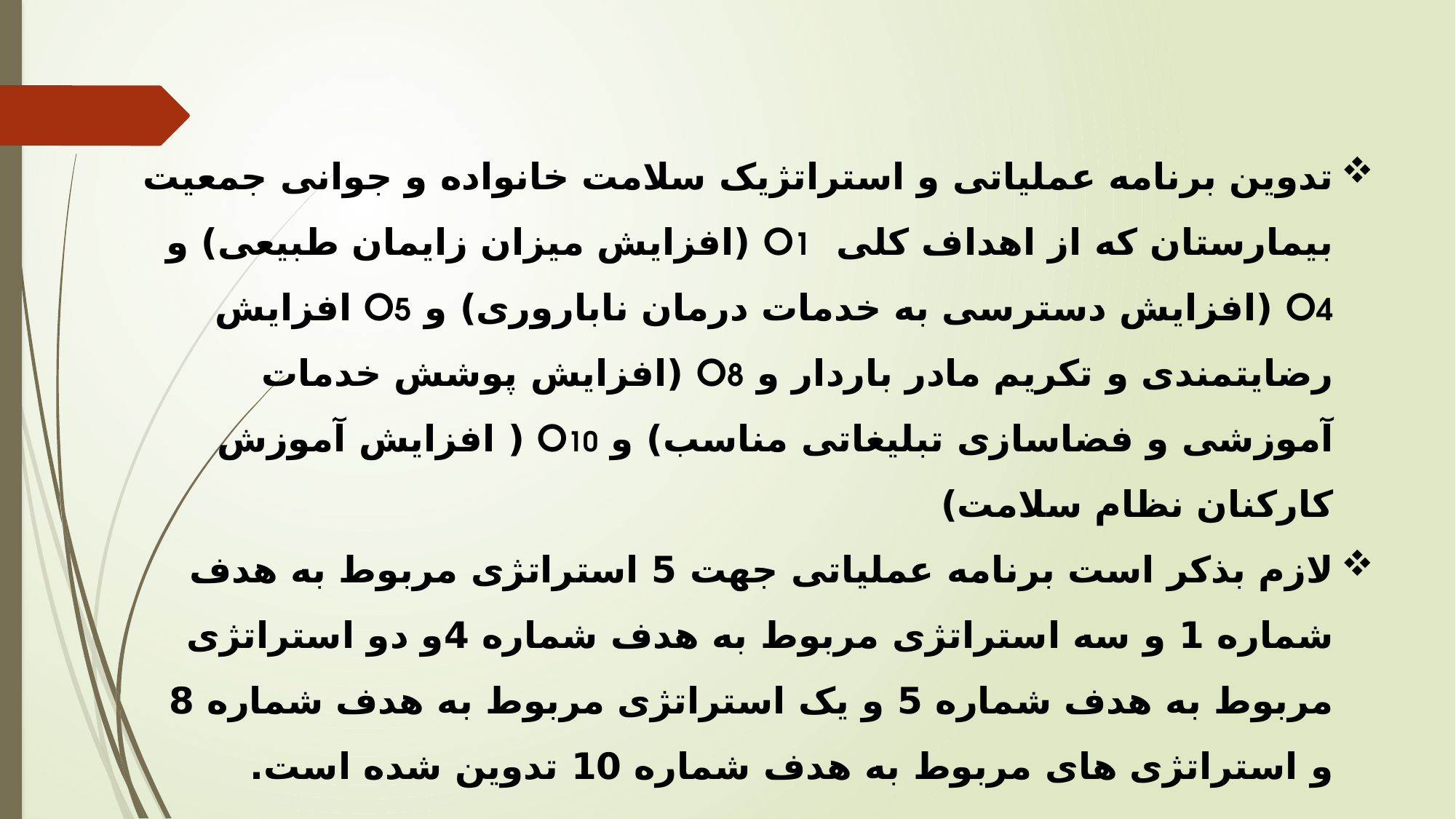

تدوین برنامه عملیاتی و استراتژیک سلامت خانواده و جوانی جمعیت بیمارستان که از اهداف کلی  O1 (افزایش میزان زایمان طبیعی) و O4 (افزایش دسترسی به خدمات درمان ناباروری) و O5 افزایش رضایتمندی و تکریم مادر باردار و O8 (افزایش پوشش خدمات آموزشی و فضاسازی تبلیغاتی مناسب) و O10 ( افزایش آموزش کارکنان نظام سلامت)
لازم بذکر است برنامه عملیاتی جهت 5 استراتژی مربوط به هدف شماره 1 و سه استراتژی مربوط به هدف شماره 4و دو استراتژی مربوط به هدف شماره 5 و یک استراتژی مربوط به هدف شماره 8 و استراتژی های مربوط به هدف شماره 10 تدوین شده است.